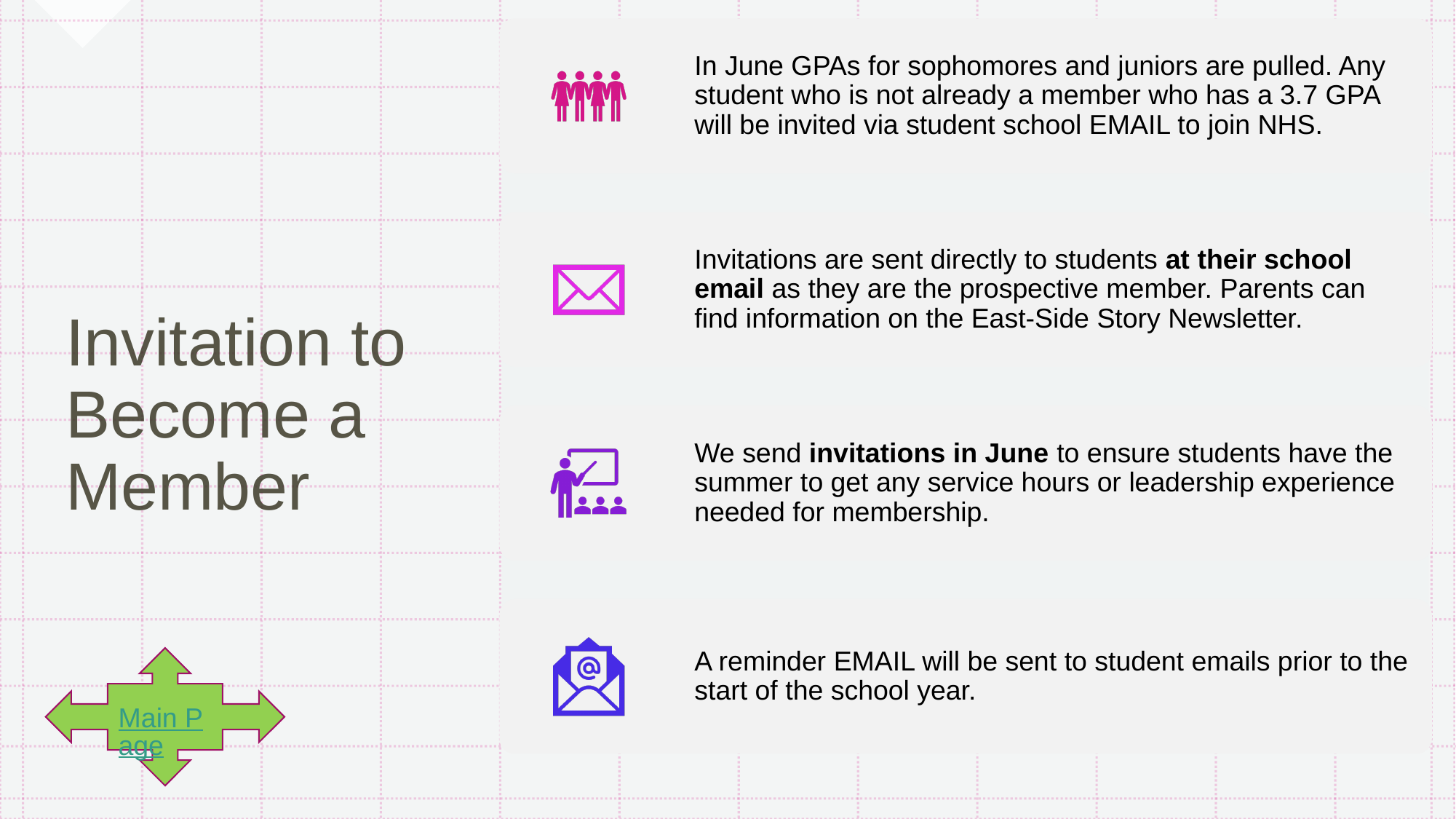

In June GPAs for sophomores and juniors are pulled. Any student who is not already a member who has a 3.7 GPA will be invited via student school EMAIL to join NHS.
Invitations are sent directly to students at their school email as they are the prospective member. Parents can find information on the East-Side Story Newsletter.
We send invitations in June to ensure students have the summer to get any service hours or leadership experience needed for membership.
A reminder EMAIL will be sent to student emails prior to the start of the school year.

# Invitation to Become a Member
Main Page